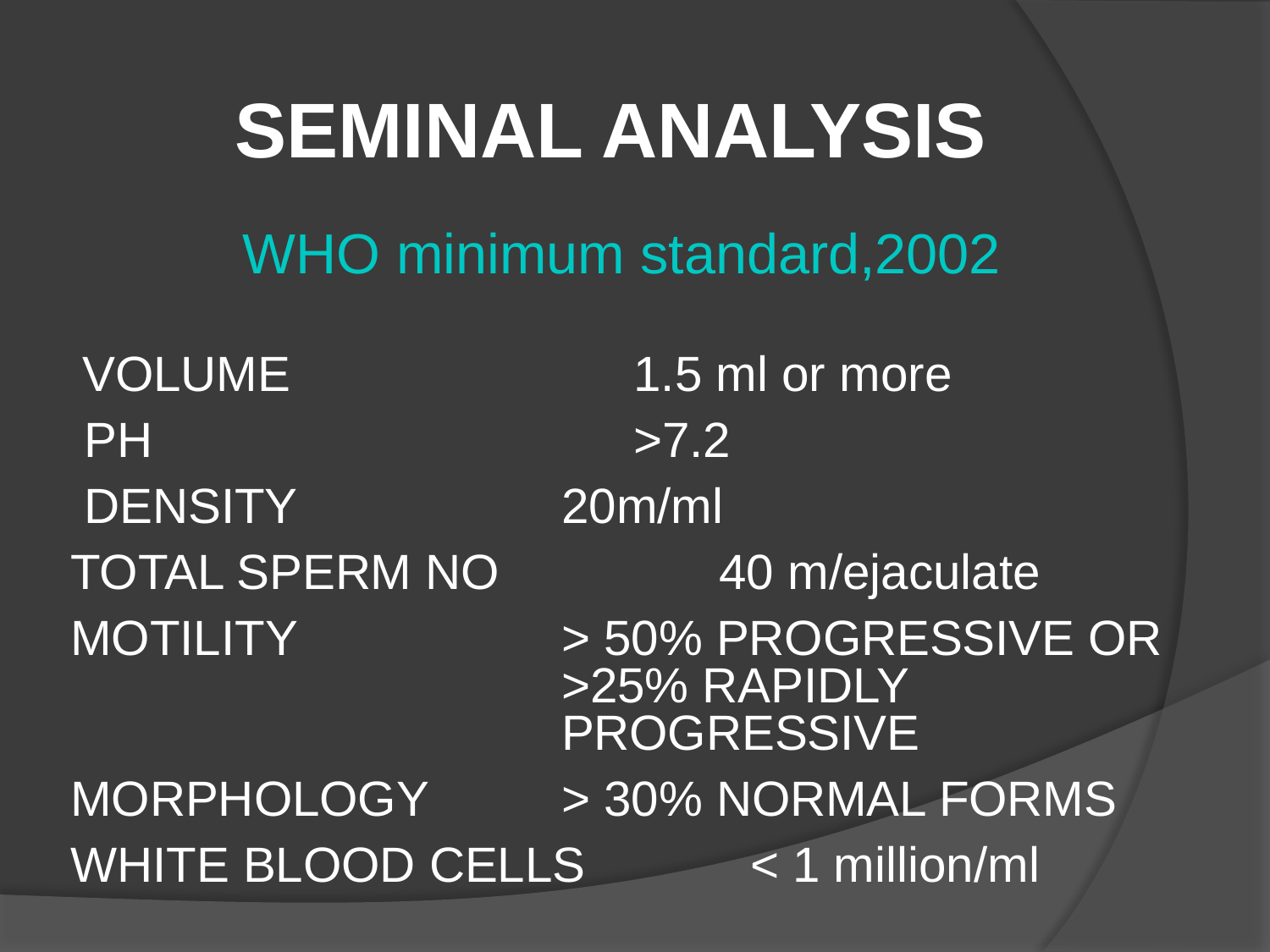

SEMINAL ANALYSIS
            WHO minimum standard,2002

  VOLUME                         1.5 ml or more
 PH                                   >7.2
 DENSITY	20m/ml
TOTAL SPERM NO                40 m/ejaculate
MOTILITY	> 50% PROGRESSIVE OR >25% RAPIDLY PROGRESSIVE
MORPHOLOGY	> 30% NORMAL FORMS
WHITE BLOOD CELLS            < 1 million/ml